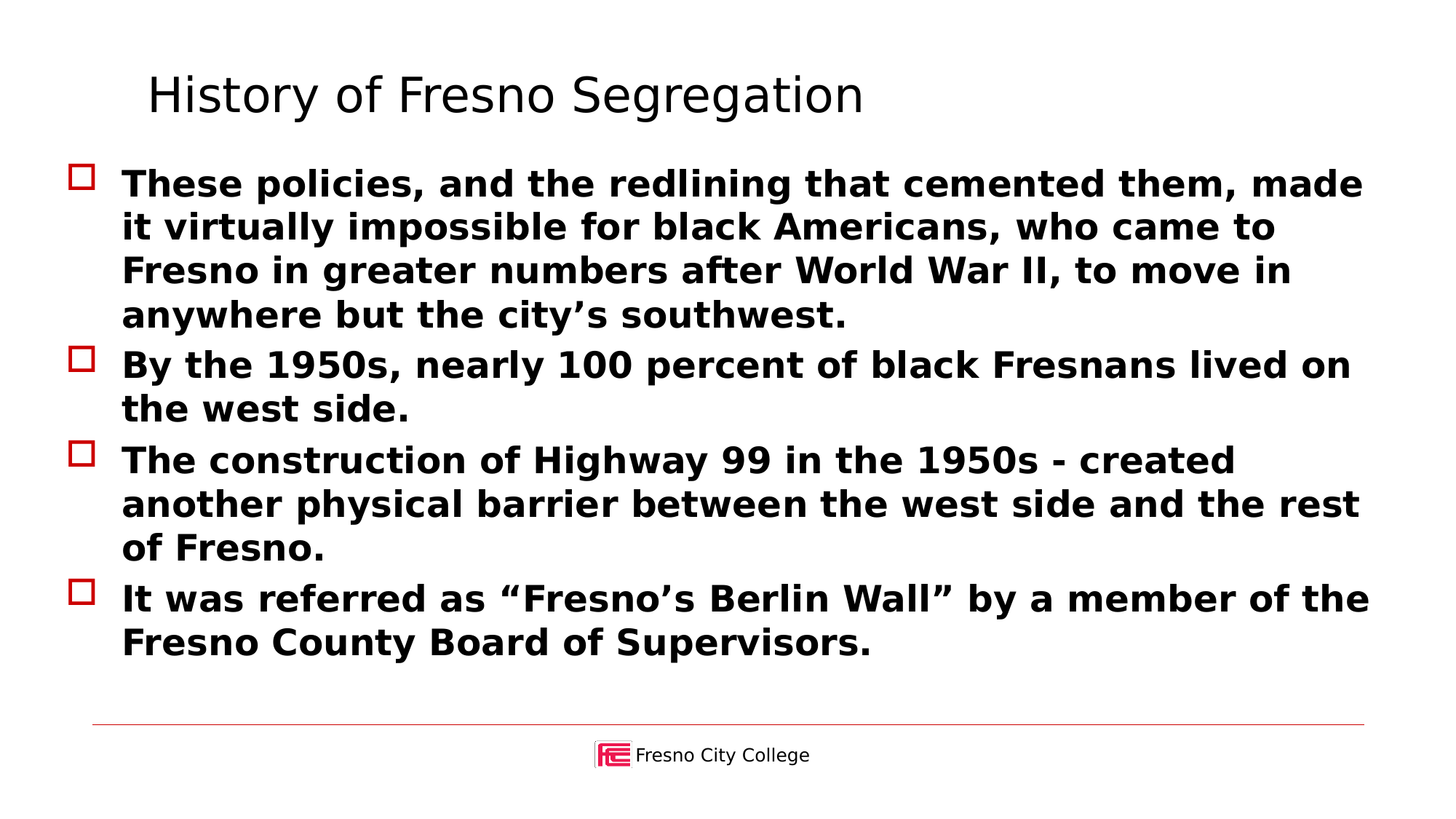

# History of Fresno Segregation
These policies, and the redlining that cemented them, made it virtually impossible for black Americans, who came to Fresno in greater numbers after World War II, to move in anywhere but the city’s southwest.
By the 1950s, nearly 100 percent of black Fresnans lived on the west side.
The construction of Highway 99 in the 1950s - created another physical barrier between the west side and the rest of Fresno.
It was referred as “Fresno’s Berlin Wall” by a member of the Fresno County Board of Supervisors.